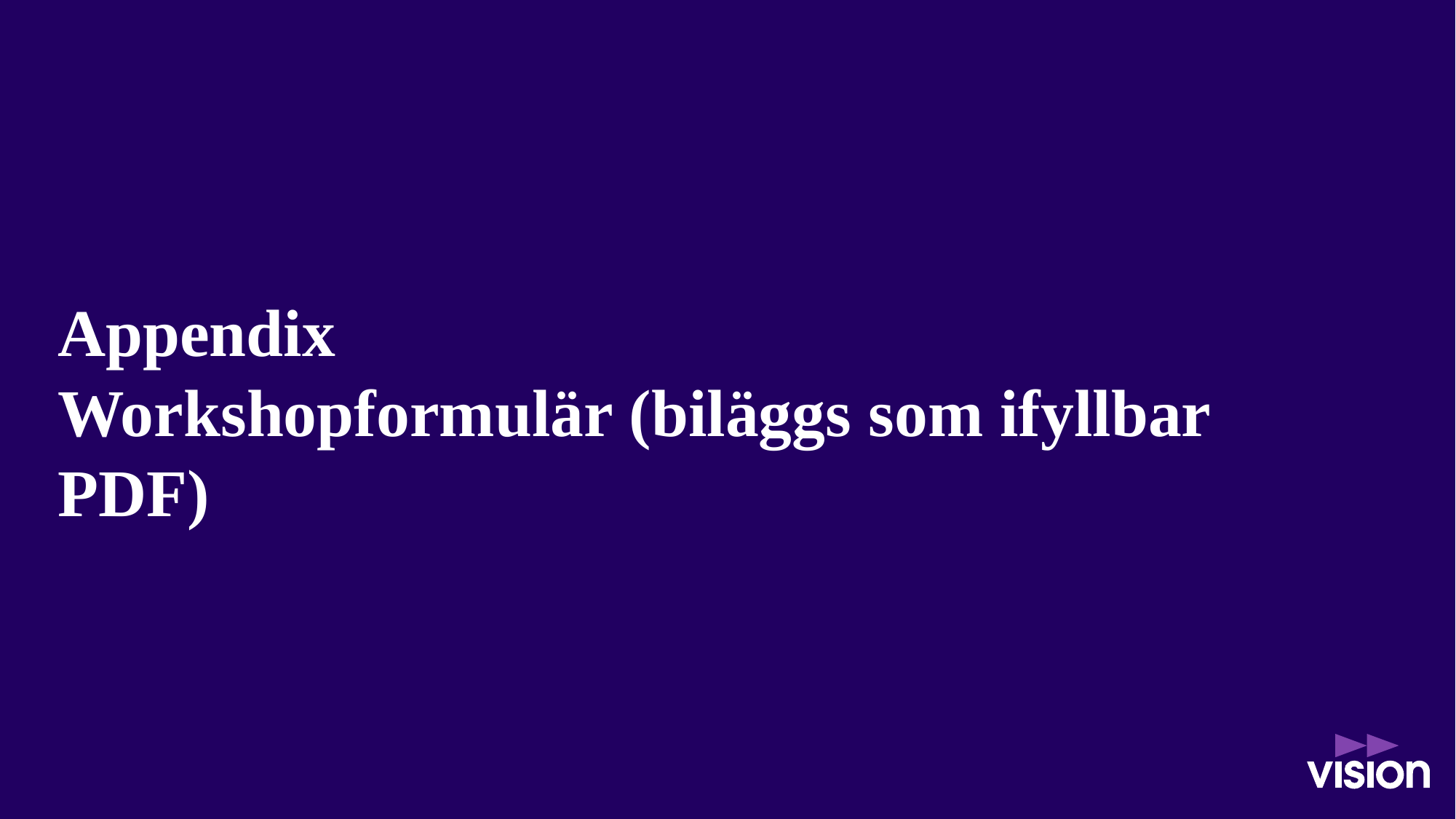

# Appendix Workshopformulär (biläggs som ifyllbar PDF)